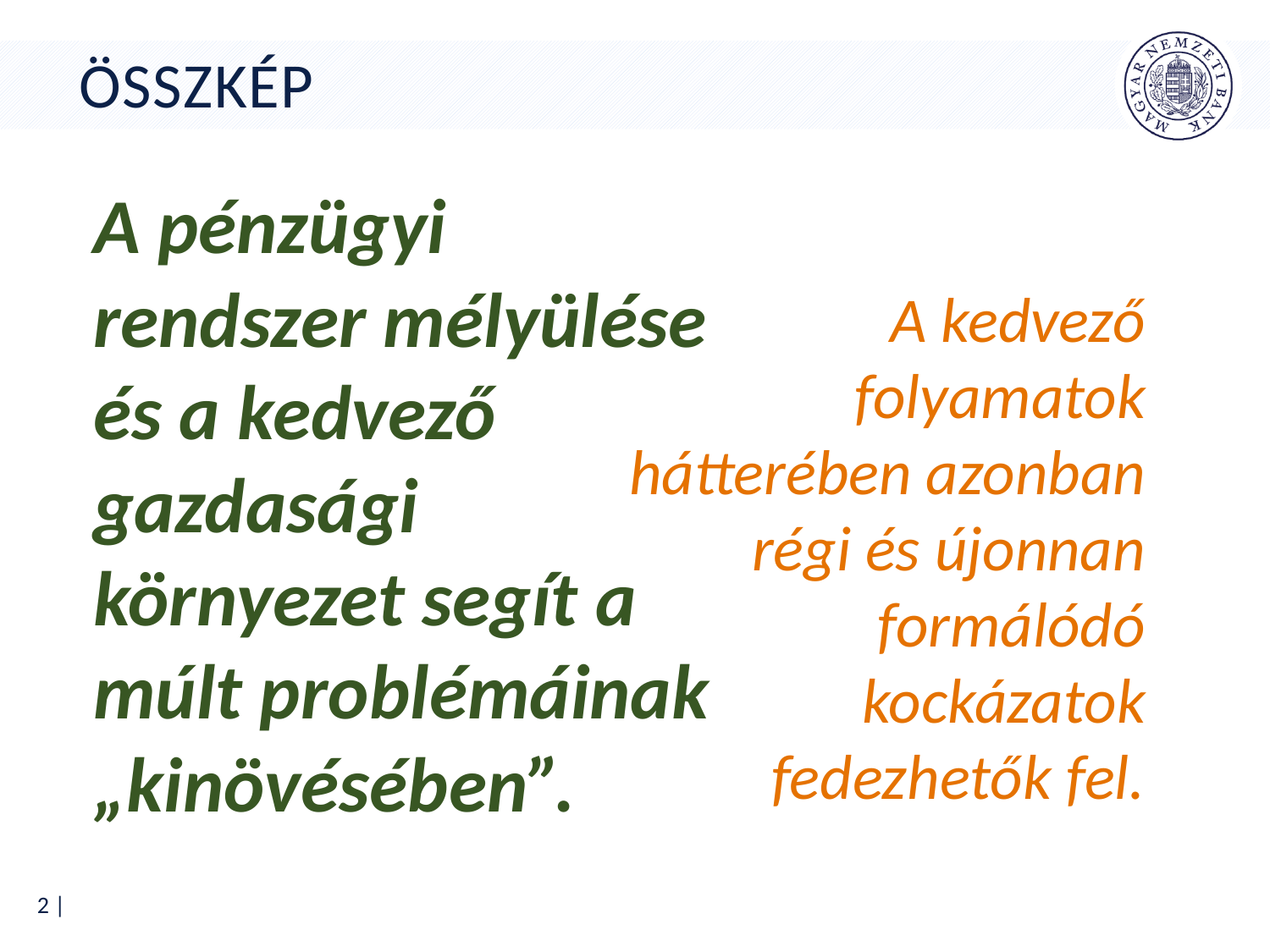

# Összkép
A pénzügyi rendszer mélyülése és a kedvező gazdasági környezet segít a múlt problémáinak „kinövésében”.
A kedvező folyamatok hátterében azonban régi és újonnan formálódó kockázatok fedezhetők fel.